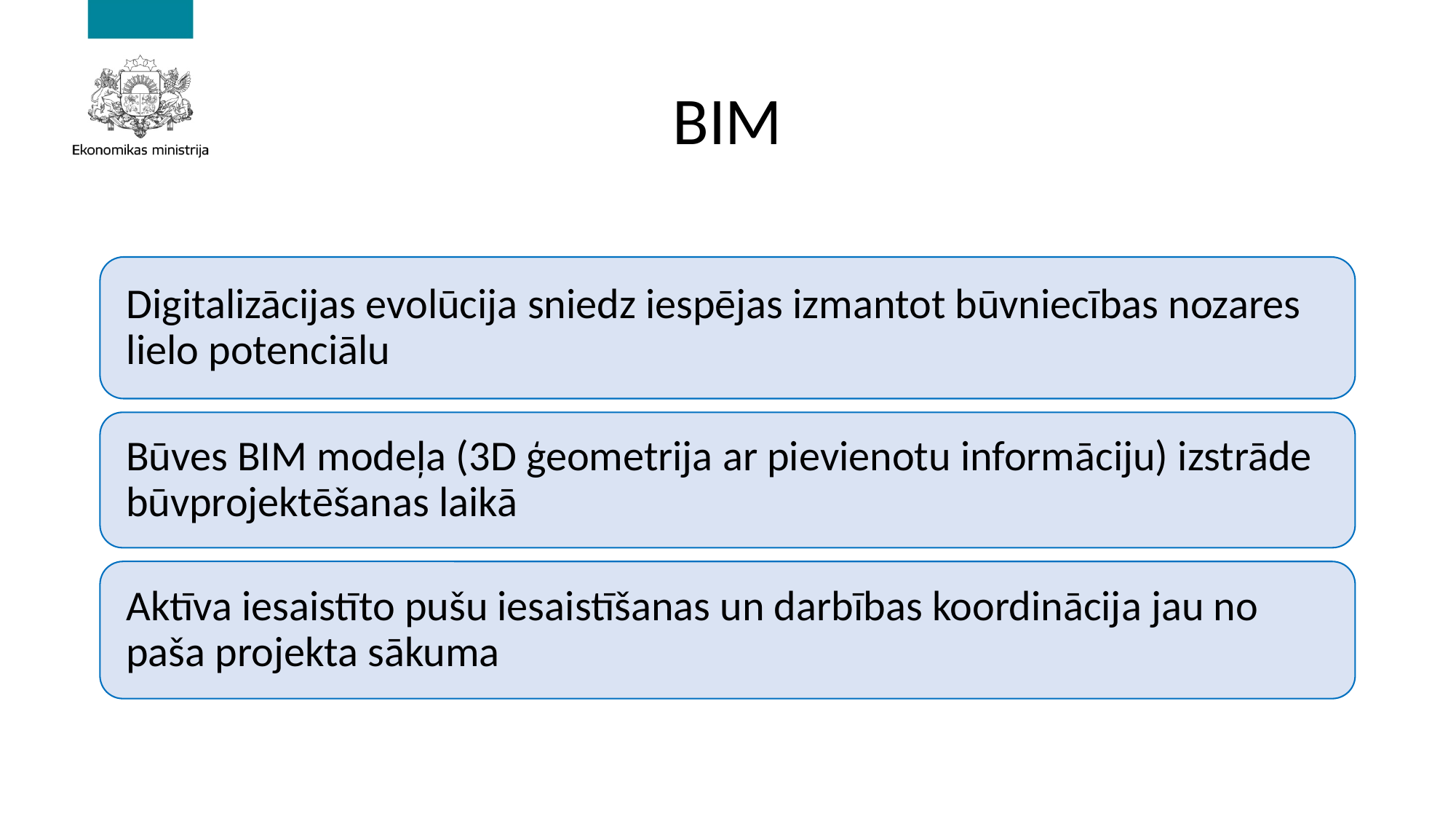

# BIM
Digitalizācijas evolūcija sniedz iespējas izmantot būvniecības nozares lielo potenciālu
Būves BIM modeļa (3D ģeometrija ar pievienotu informāciju) izstrāde būvprojektēšanas laikā
Aktīva iesaistīto pušu iesaistīšanas un darbības koordinācija jau no paša projekta sākuma